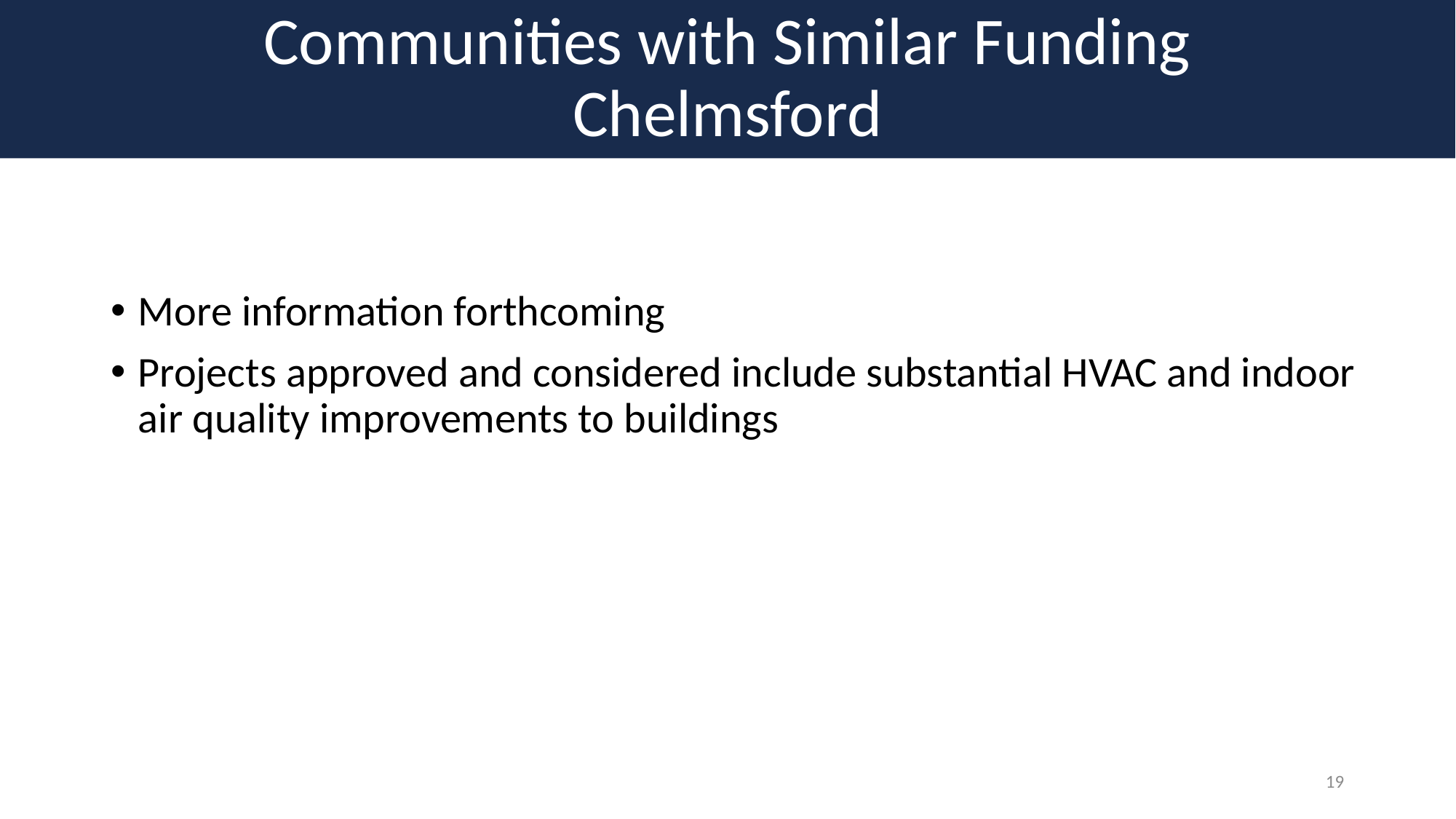

# Communities with Similar Funding Chelmsford

More information forthcoming
Projects approved and considered include substantial HVAC and indoor air quality improvements to buildings

19